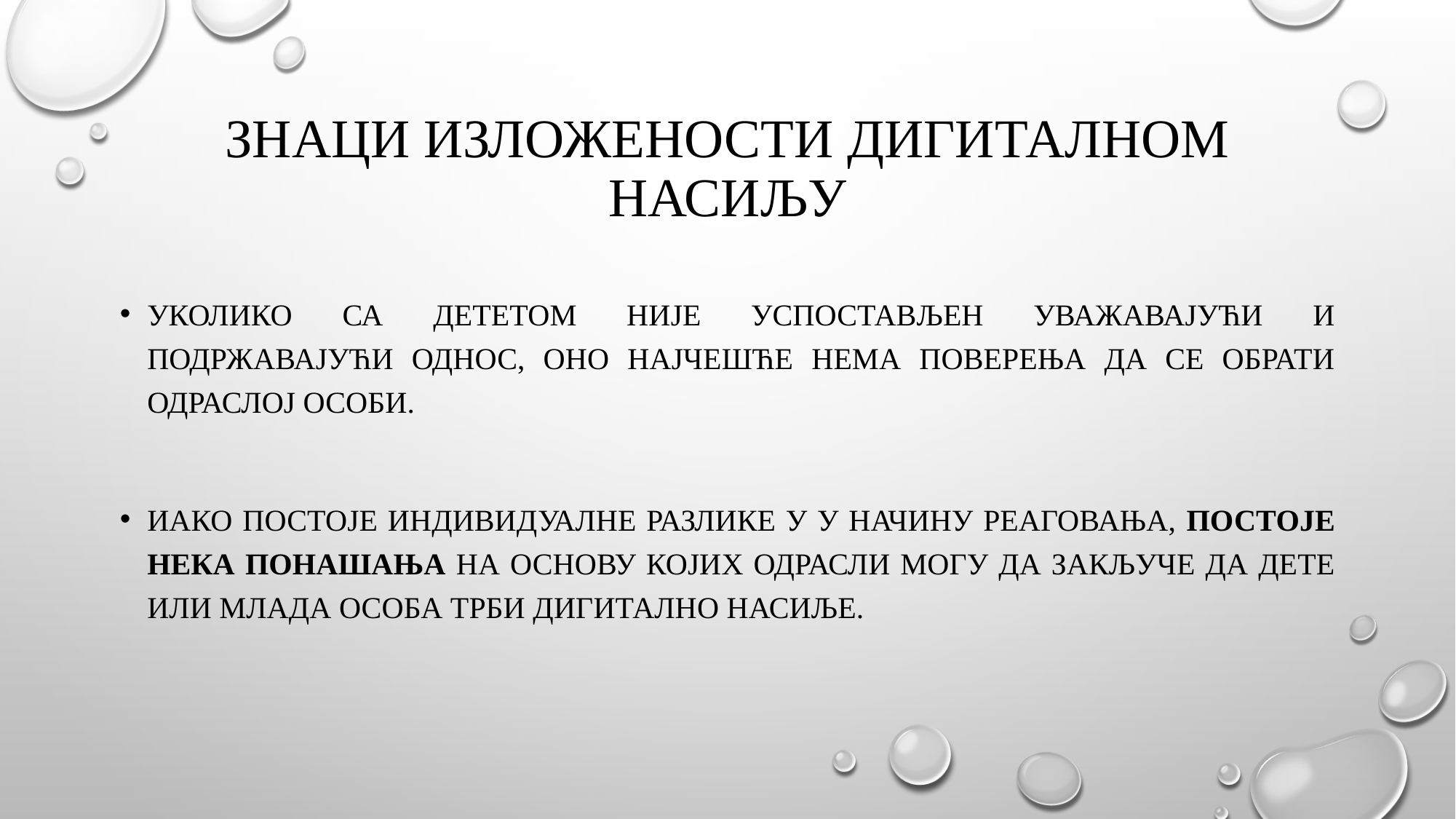

# Знаци изложености дигиталном насиљу
Уколико са дететом није успостављен уважавајући и подржавајући однос, оно најчешће нема поверењА да се обрати одраслој особи.

Иако постоје индивидуалне разлике у у начину реаговања, постоје нека понашања на основу којих одрасли могу да закључе да дете или млада особа трби дигитално насиље.